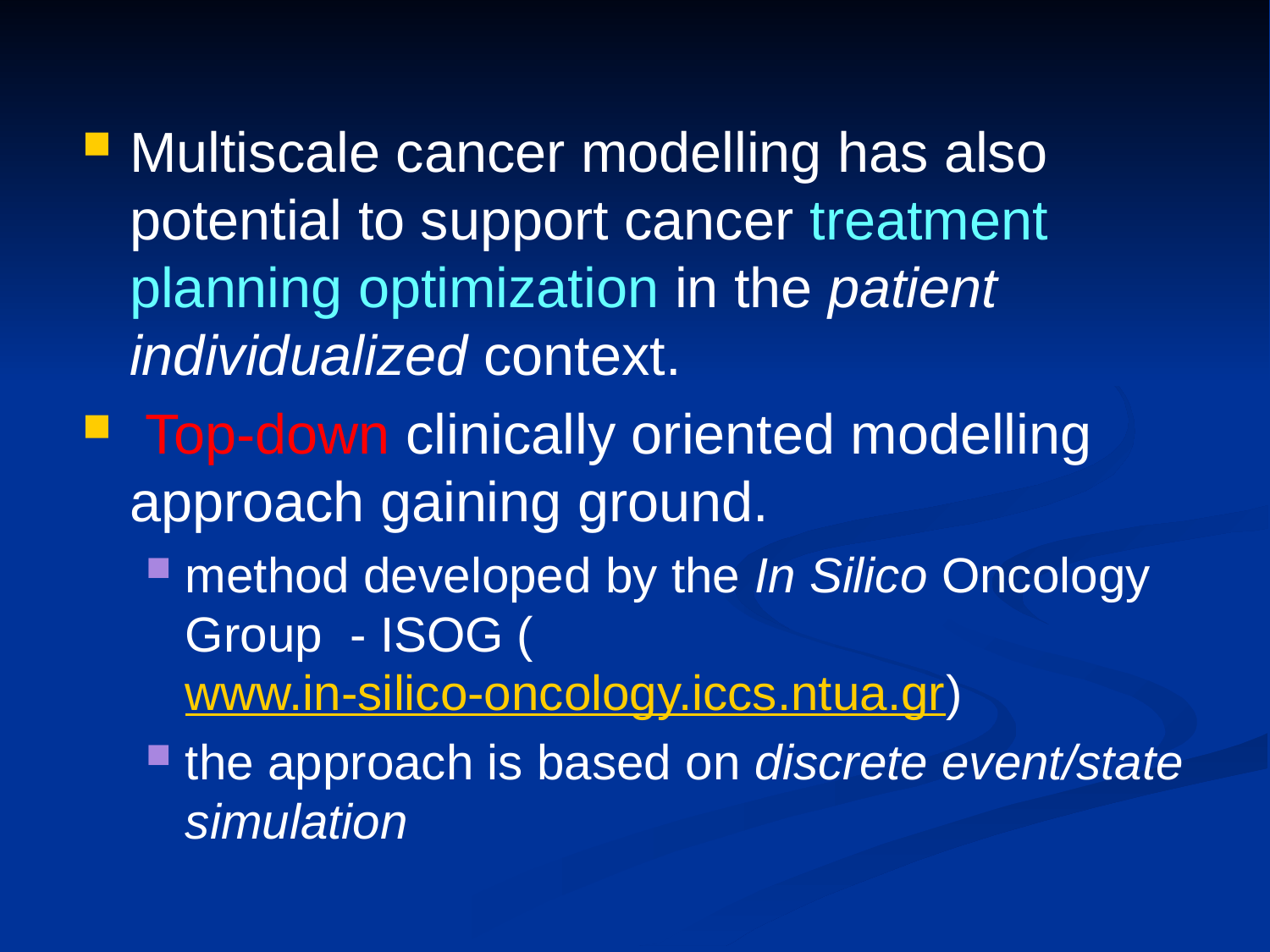

Multiscale cancer modelling has also potential to support cancer treatment planning optimization in the patient individualized context.
 Top-down clinically oriented modelling approach gaining ground.
method developed by the In Silico Oncology Group  - ISOG (www.in-silico-oncology.iccs.ntua.gr)
the approach is based on discrete event/state  simulation